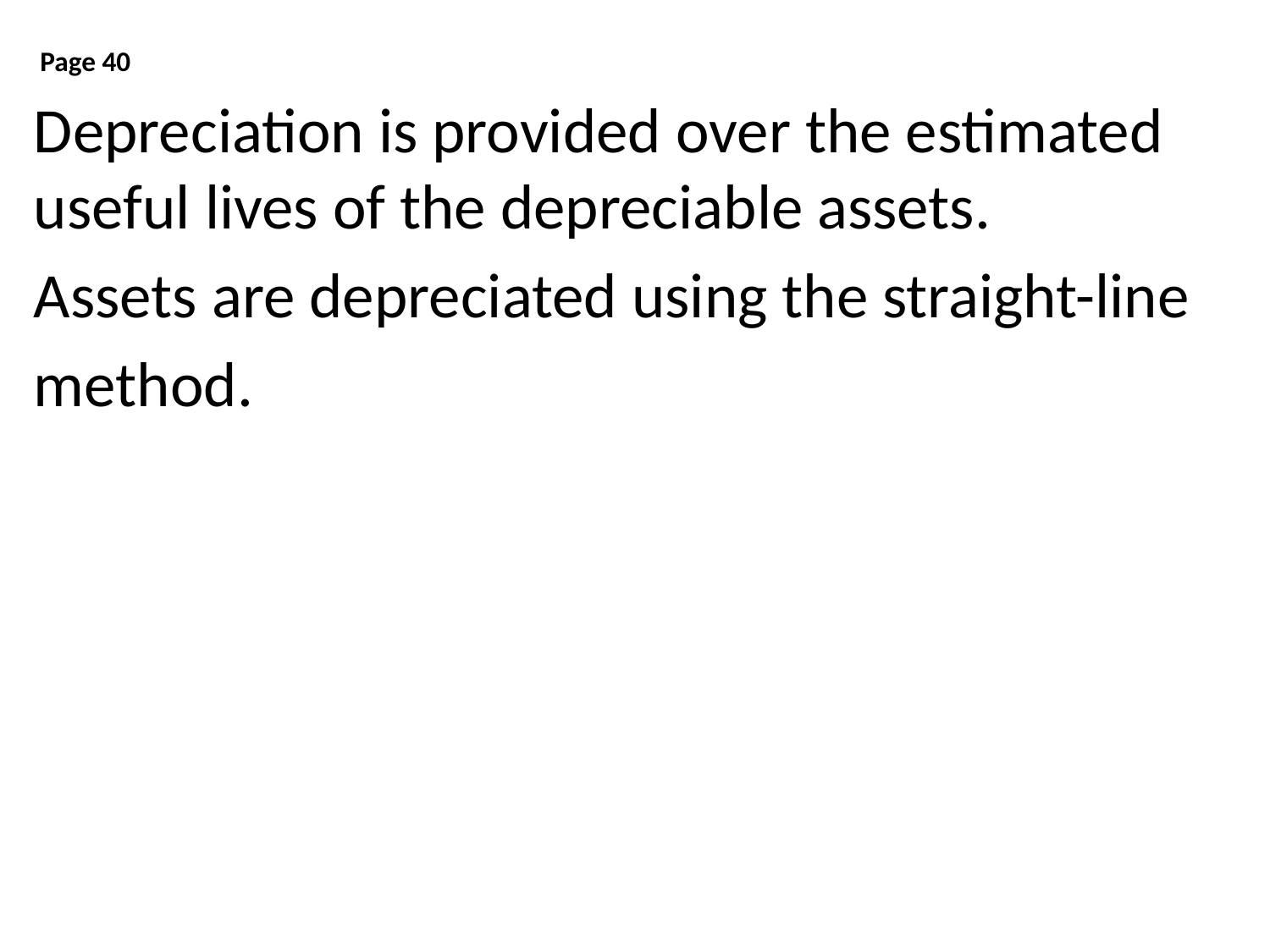

Page 40
Depreciation is provided over the estimated useful lives of the depreciable assets.
Assets are depreciated using the straight-line
method.